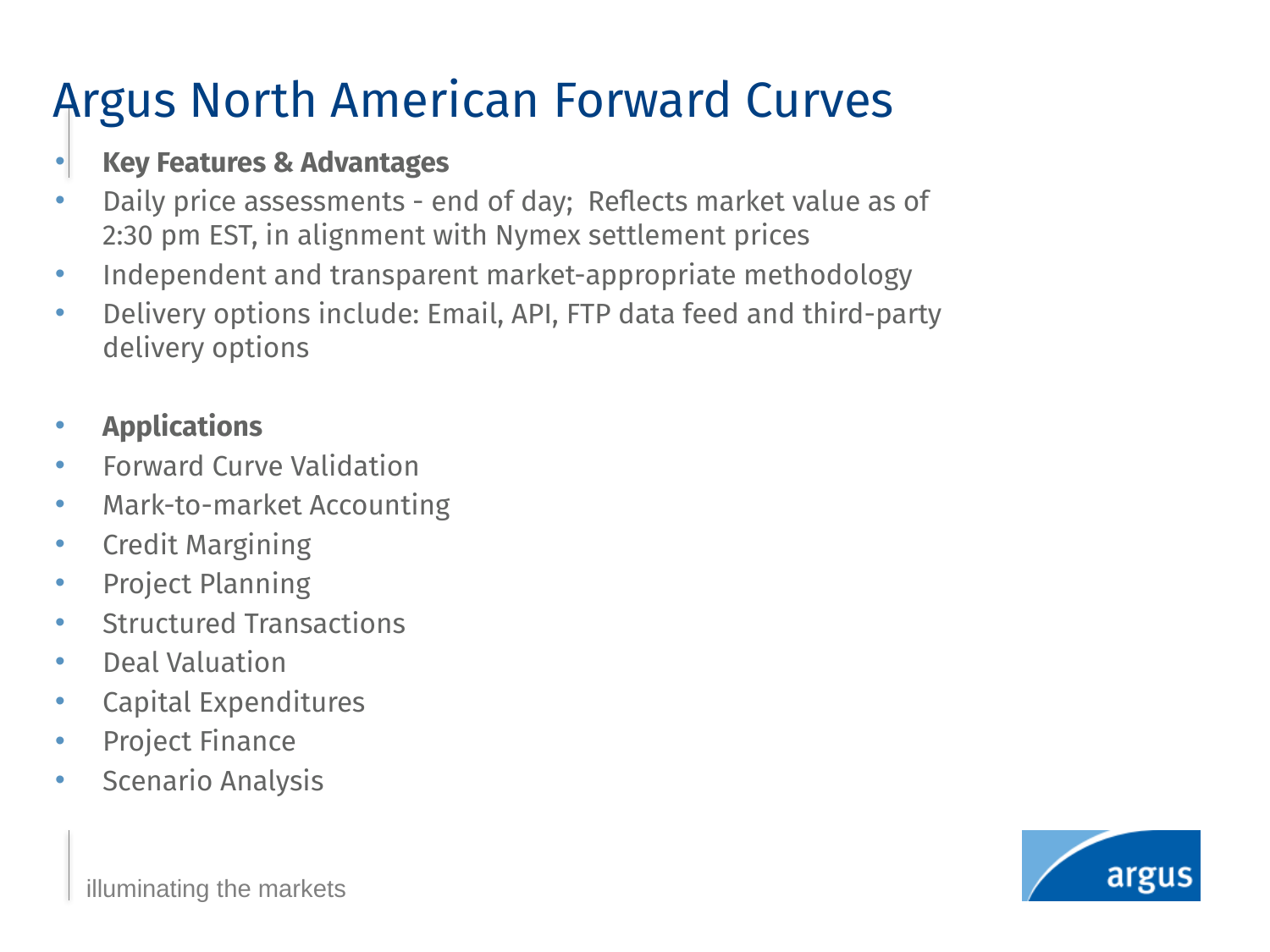

# Argus North American Forward Curves
Key Features & Advantages
Daily price assessments - end of day;  Reflects market value as of 2:30 pm EST, in alignment with Nymex settlement prices
Independent and transparent market-appropriate methodology
Delivery options include: Email, API, FTP data feed and third-party delivery options

Applications
Forward Curve Validation
Mark-to-market Accounting
Credit Margining
Project Planning
Structured Transactions
Deal Valuation
Capital Expenditures
Project Finance
Scenario Analysis